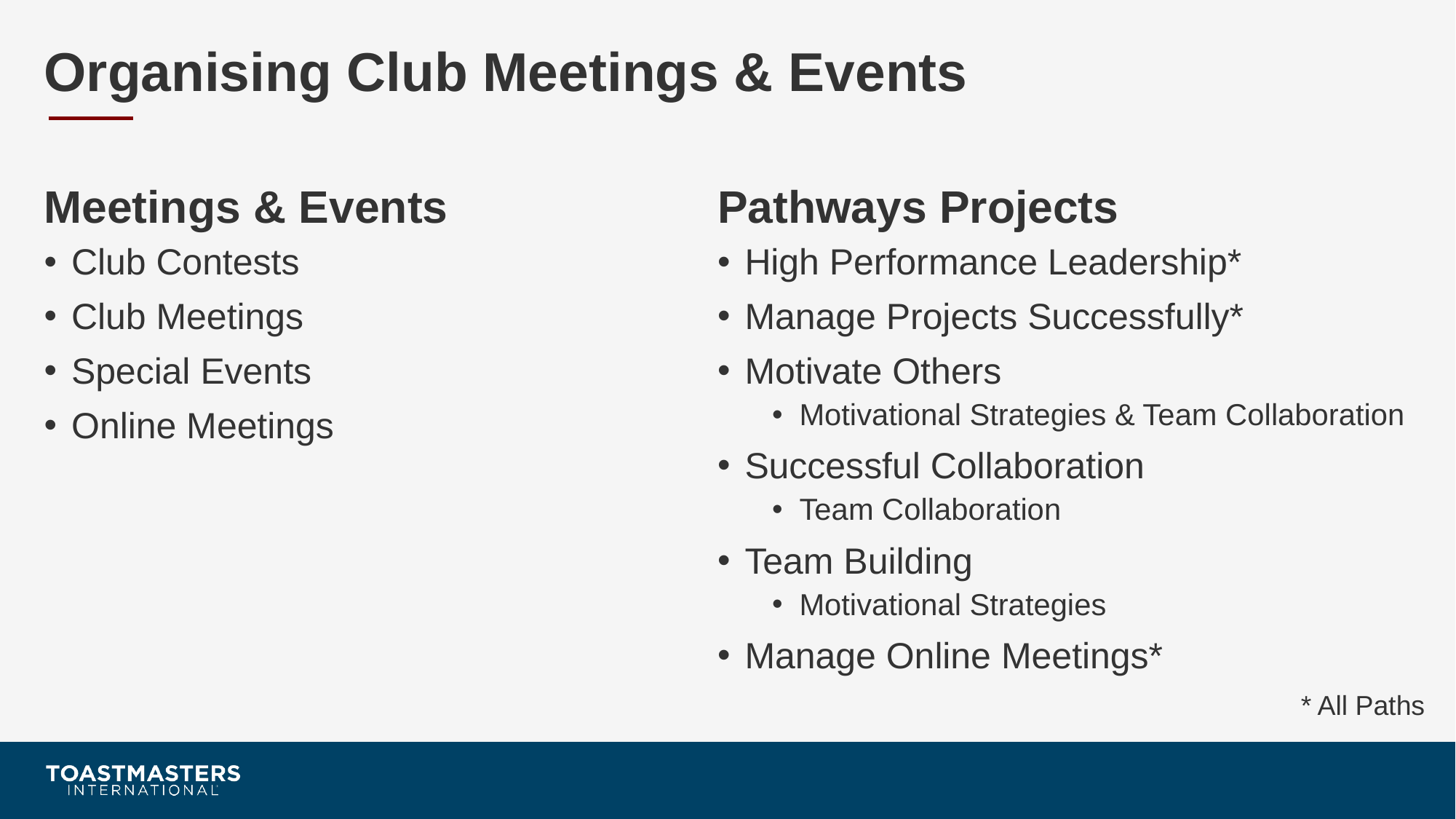

# Organising Club Meetings & Events
Meetings & Events
Pathways Projects
Club Contests
Club Meetings
Special Events
Online Meetings

High Performance Leadership*
Manage Projects Successfully*
Motivate Others
Motivational Strategies & Team Collaboration
Successful Collaboration
Team Collaboration
Team Building
Motivational Strategies
Manage Online Meetings*
* All Paths